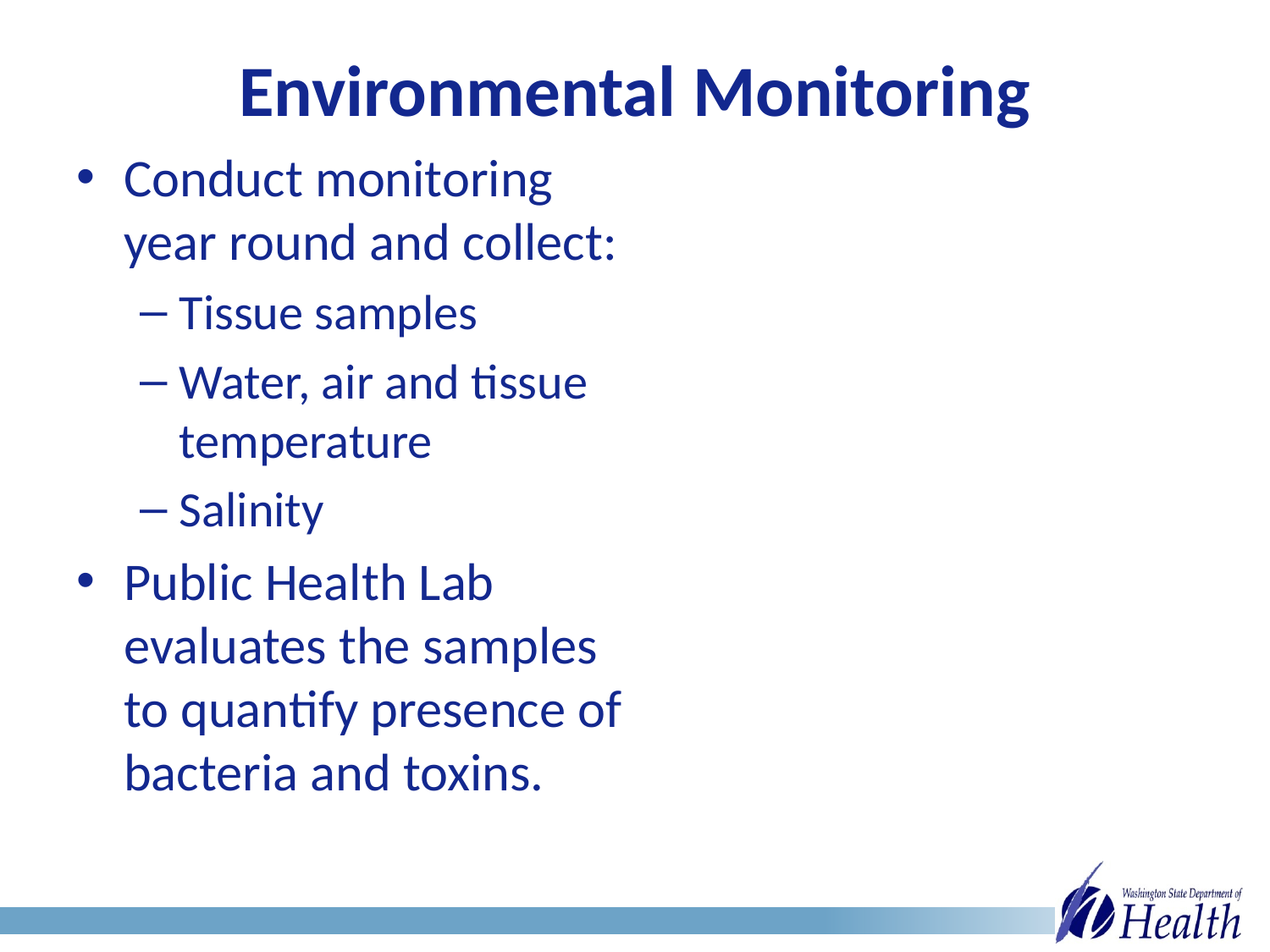

# Environmental Monitoring
Conduct monitoring year round and collect:
Tissue samples
Water, air and tissue temperature
Salinity
Public Health Lab evaluates the samples to quantify presence of bacteria and toxins.